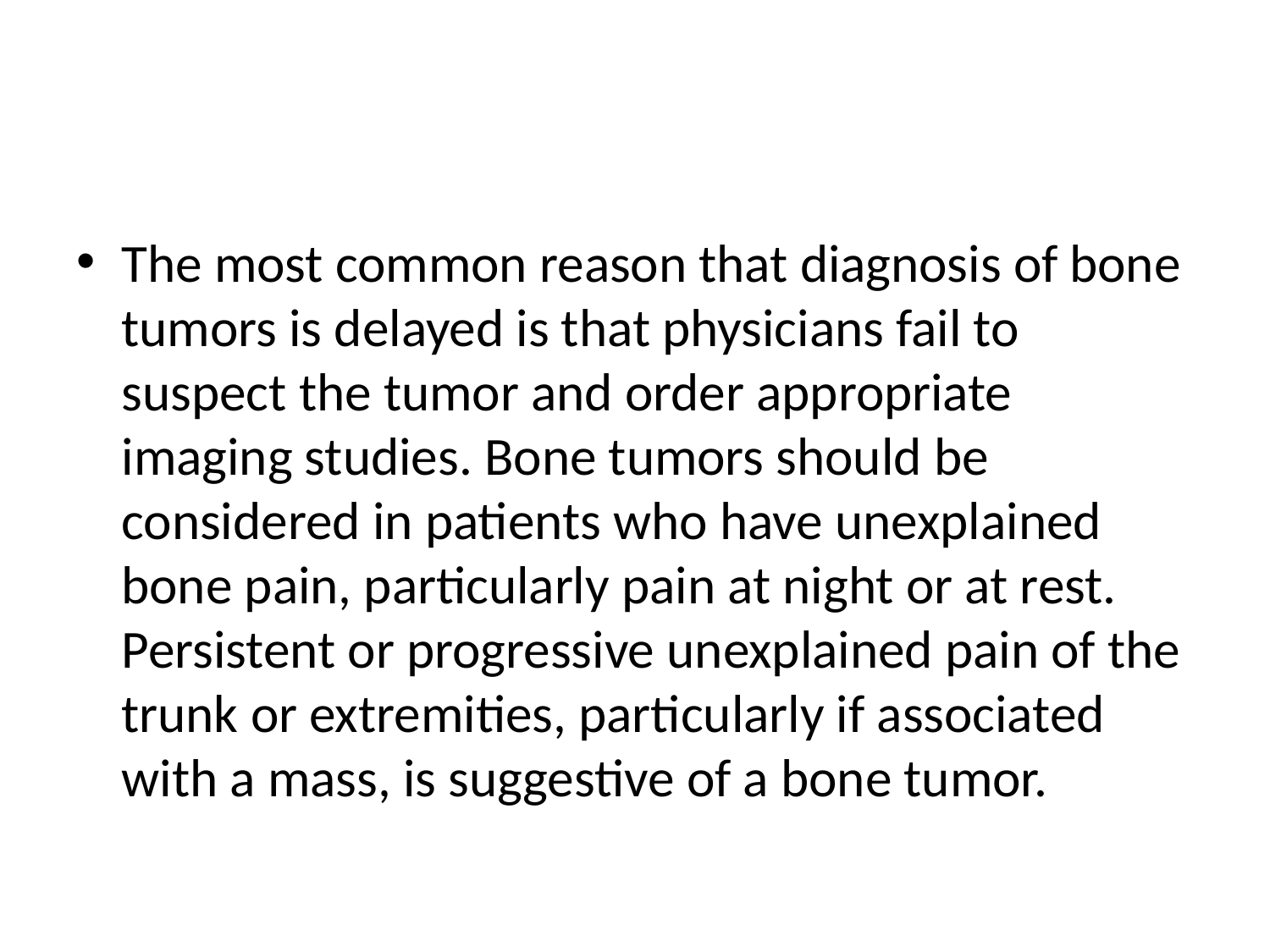

#
The most common reason that diagnosis of bone tumors is delayed is that physicians fail to suspect the tumor and order appropriate imaging studies. Bone tumors should be considered in patients who have unexplained bone pain, particularly pain at night or at rest. Persistent or progressive unexplained pain of the trunk or extremities, particularly if associated with a mass, is suggestive of a bone tumor.